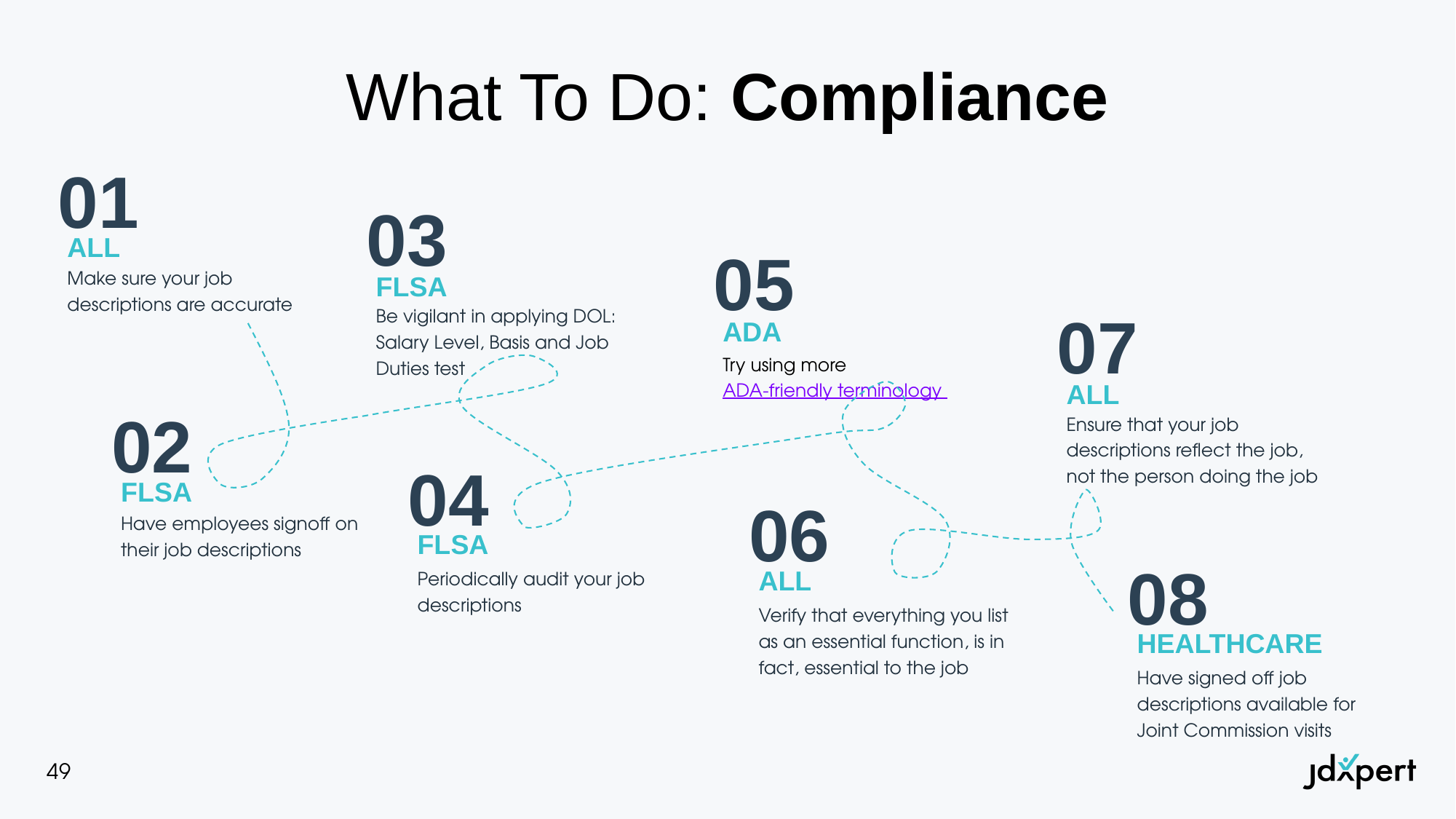

# What To Do: Compliance
01
03
ALL
05
Make sure your job descriptions are accurate
FLSA
07
Be vigilant in applying DOL: Salary Level, Basis and Job Duties test
ADA

Try using more ADA-friendly terminology ​
ALL
02
Ensure that your job descriptions reflect the job, not the person doing the job
04
FLSA
06
Have employees signoff on their job descriptions
FLSA
08
ALL
Periodically audit your job descriptions
Verify that everything you list as an essential function, is in fact, essential to the job
HEALTHCARE
Have signed off job descriptions available for Joint Commission visits